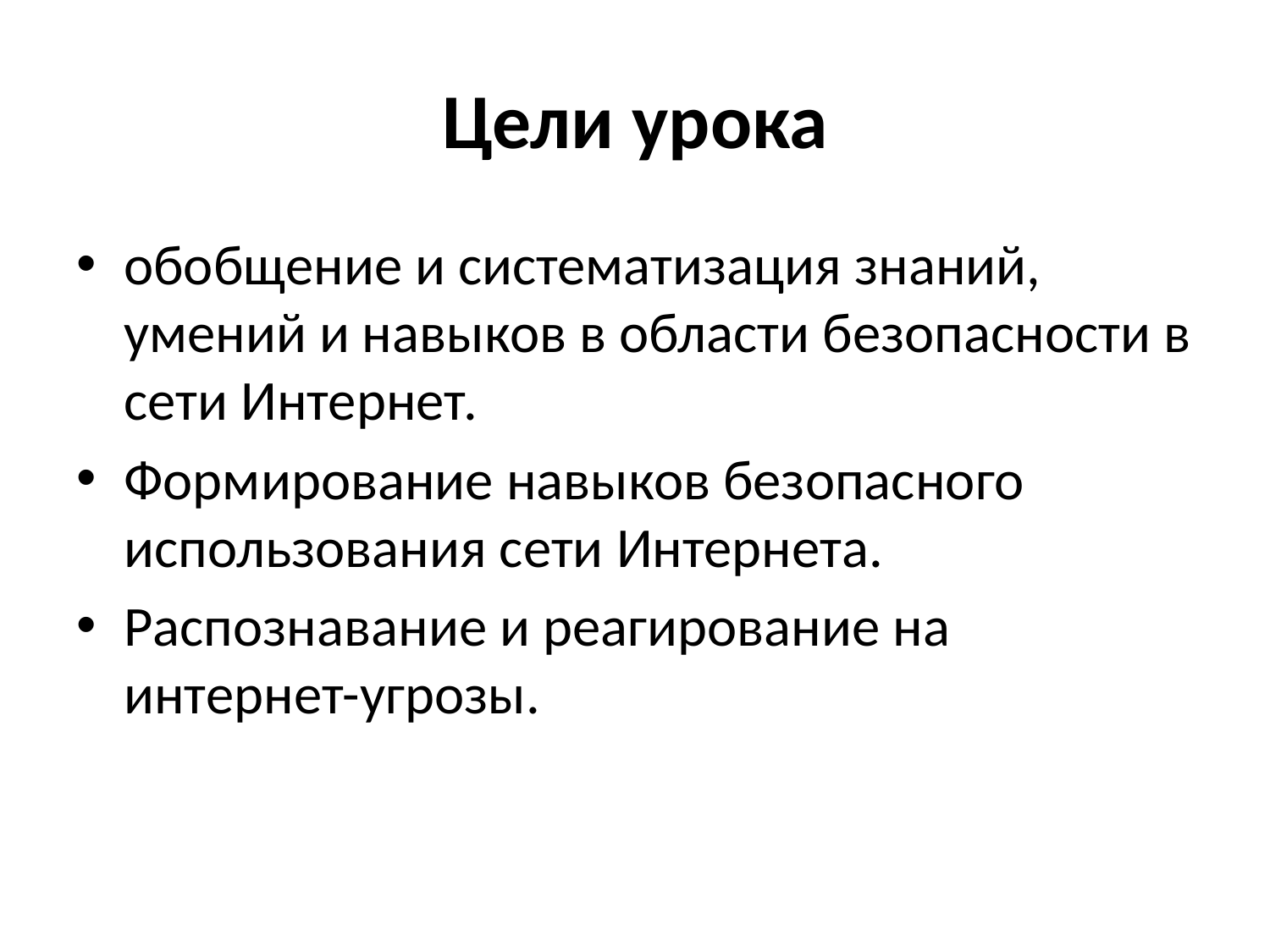

# Цели урока
обобщение и систематизация знаний, умений и навыков в области безопасности в сети Интернет.
Формирование навыков безопасного использования сети Интернета.
Распознавание и реагирование на интернет-угрозы.